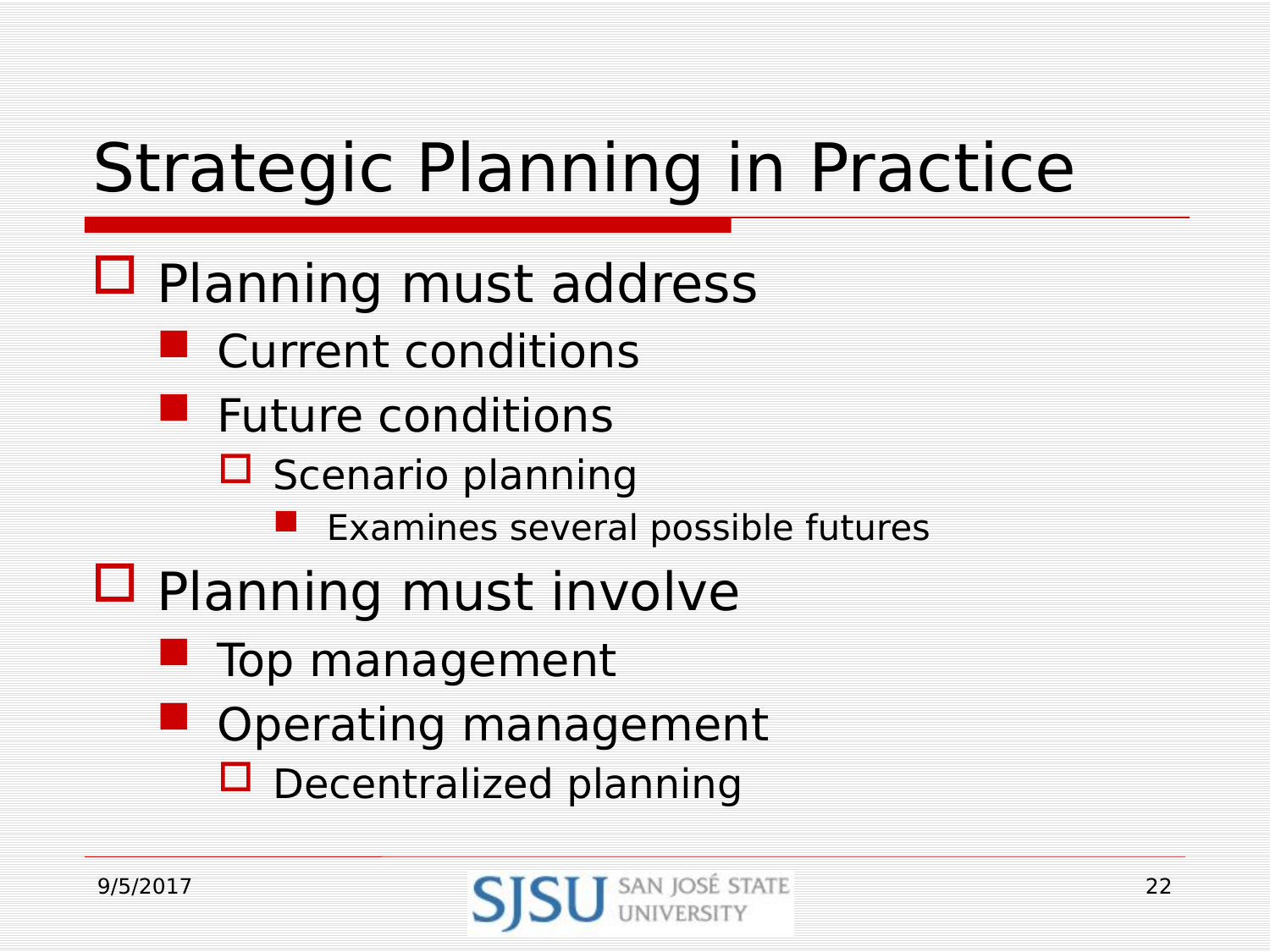

# Strategic Planning in Practice
Planning must address
Current conditions
Future conditions
Scenario planning
Examines several possible futures
Planning must involve
Top management
Operating management
Decentralized planning
9/5/2017
22